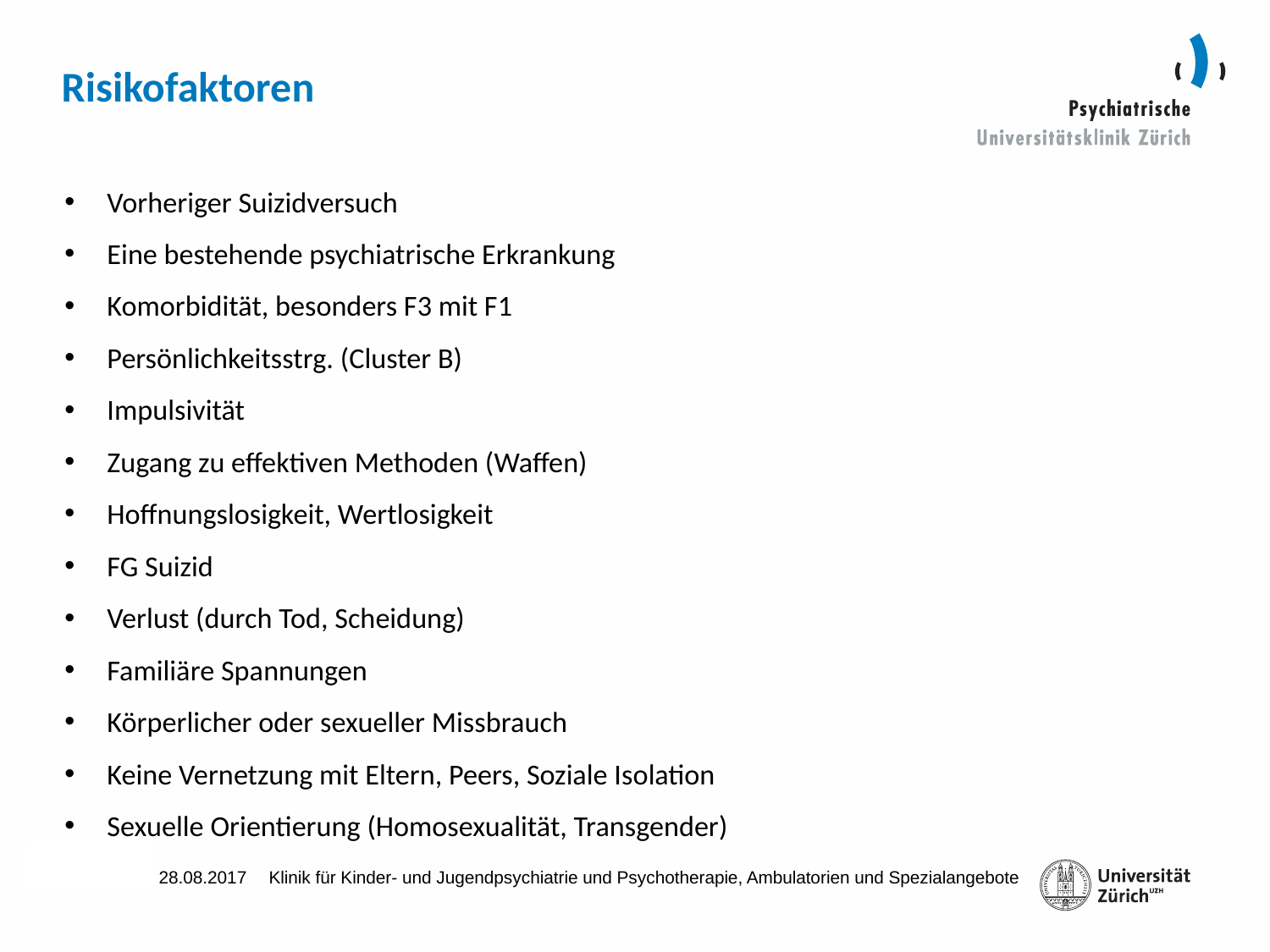

# Risikofaktoren
Vorheriger Suizidversuch
Eine bestehende psychiatrische Erkrankung
Komorbidität, besonders F3 mit F1
Persönlichkeitsstrg. (Cluster B)
Impulsivität
Zugang zu effektiven Methoden (Waffen)
Hoffnungslosigkeit, Wertlosigkeit
FG Suizid
Verlust (durch Tod, Scheidung)
Familiäre Spannungen
Körperlicher oder sexueller Missbrauch
Keine Vernetzung mit Eltern, Peers, Soziale Isolation
Sexuelle Orientierung (Homosexualität, Transgender)